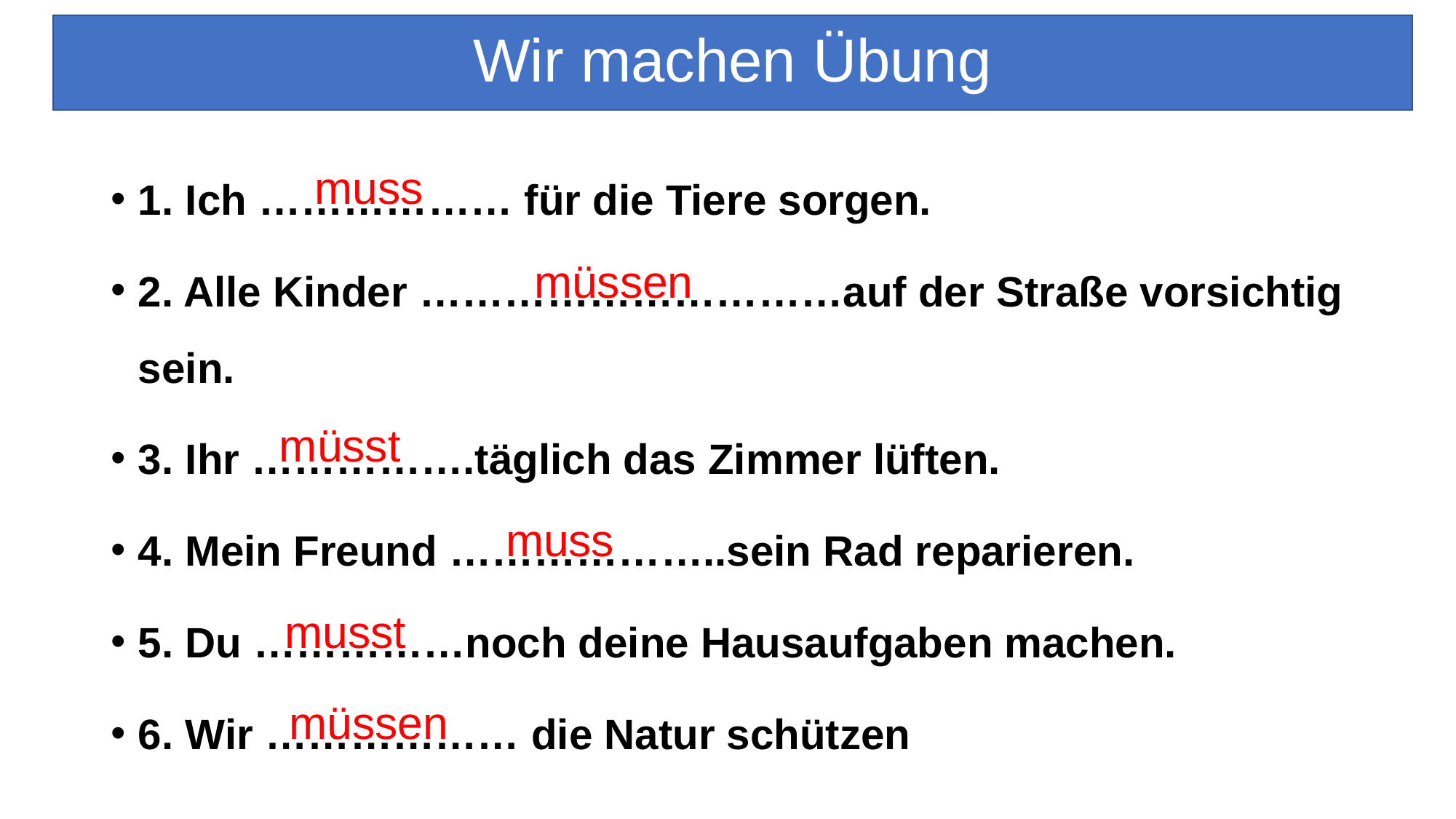

# Wir machen Übung
muss
1. Ich ……………… für die Tiere sorgen.
2. Alle Kinder …………………………auf der Straße vorsichtig sein.
3. Ihr …………….täglich das Zimmer lüften.
4. Mein Freund ………………..sein Rad reparieren.
5. Du ……………noch deine Hausaufgaben machen.
6. Wir ……………… die Natur schützen
müssen
müsst
muss
musst
müssen